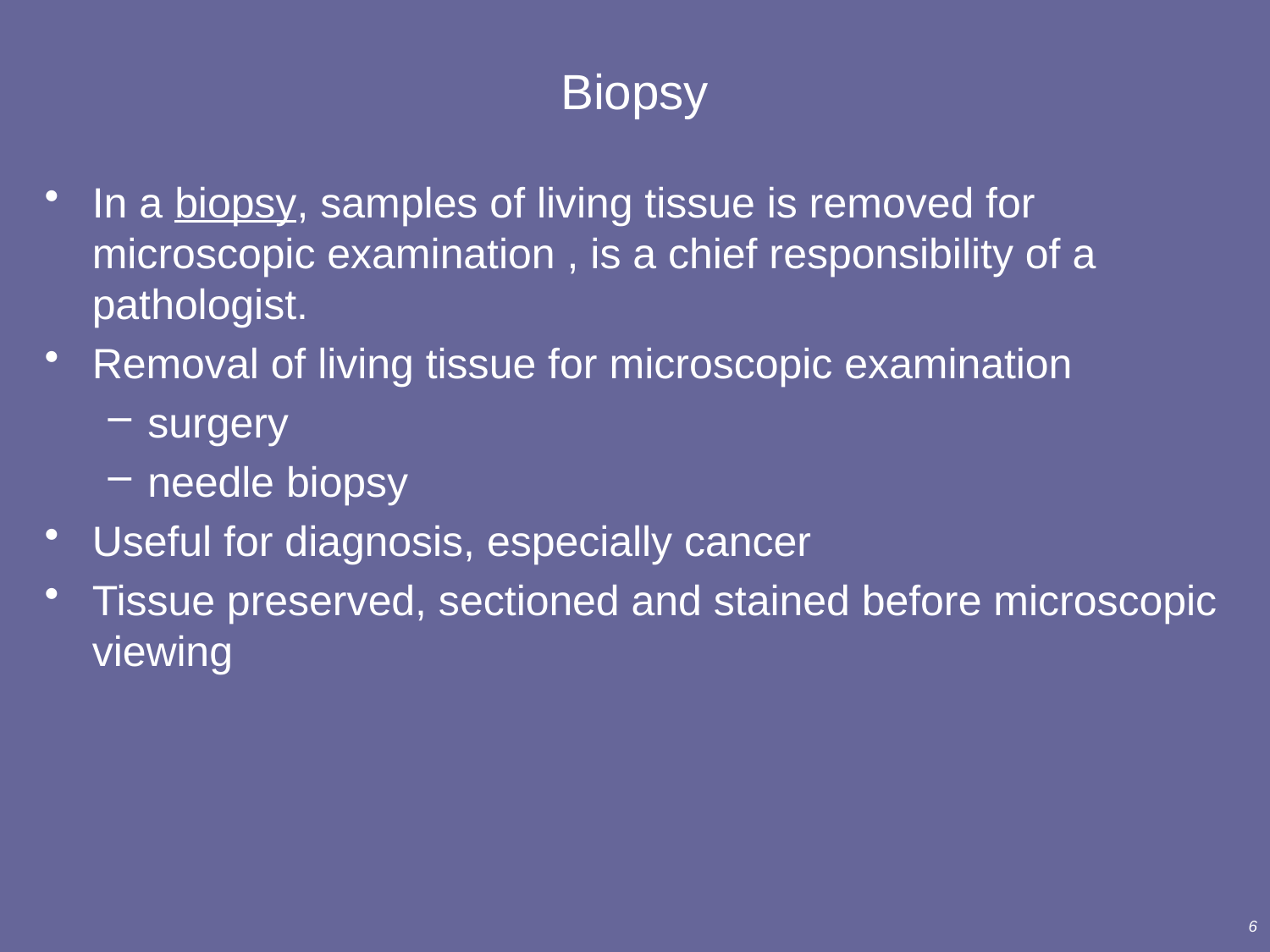

# Biopsy
In a biopsy, samples of living tissue is removed for microscopic examination , is a chief responsibility of a pathologist.
Removal of living tissue for microscopic examination
surgery
needle biopsy
Useful for diagnosis, especially cancer
Tissue preserved, sectioned and stained before microscopic viewing

6